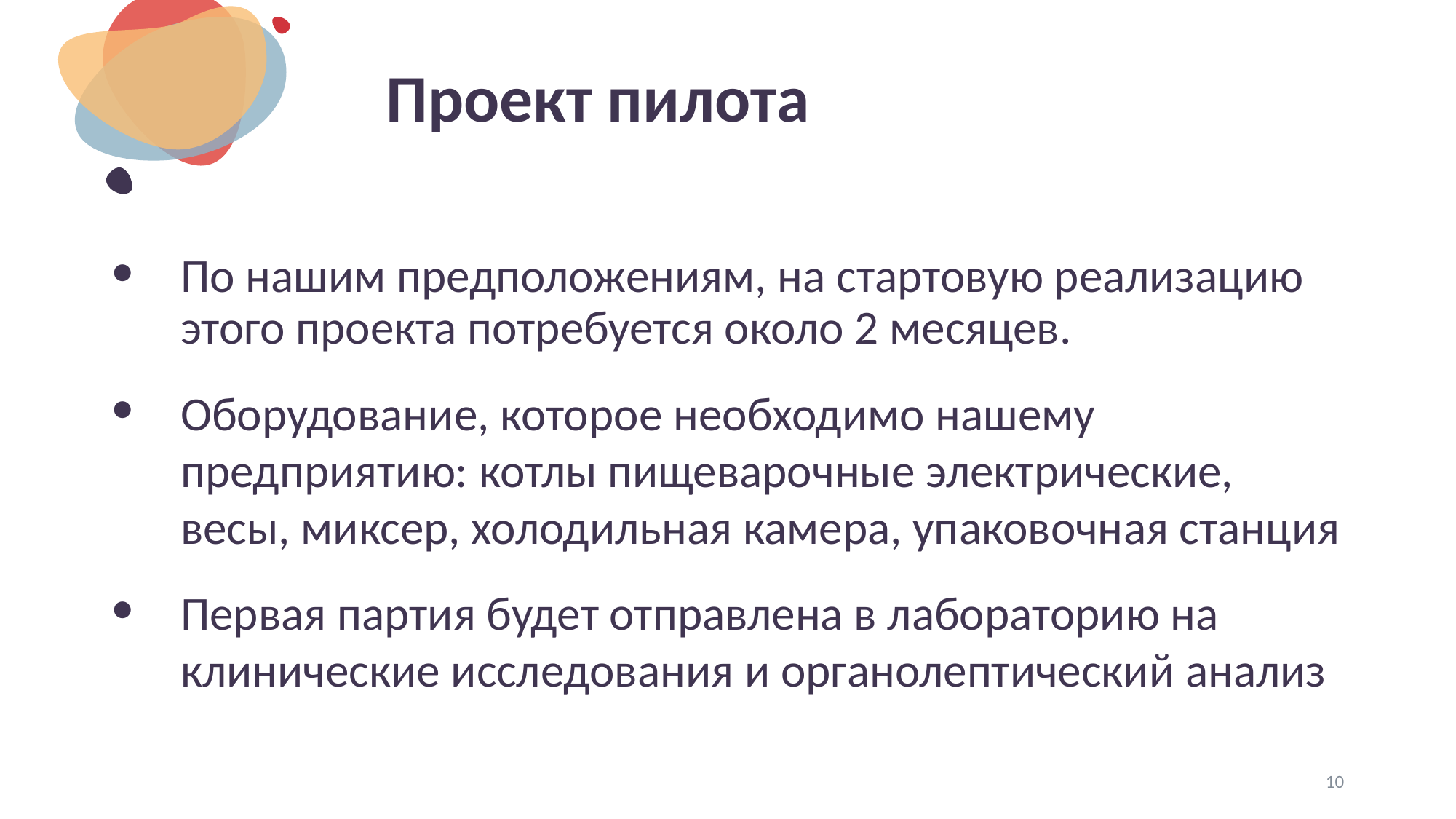

# Проект пилота
По нашим предположениям, на стартовую реализацию этого проекта потребуется около 2 месяцев.
Оборудование, которое необходимо нашему предприятию: котлы пищеварочные электрические, весы, миксер, холодильная камера, упаковочная станция
Первая партия будет отправлена в лабораторию на клинические исследования и органолептический анализ
10